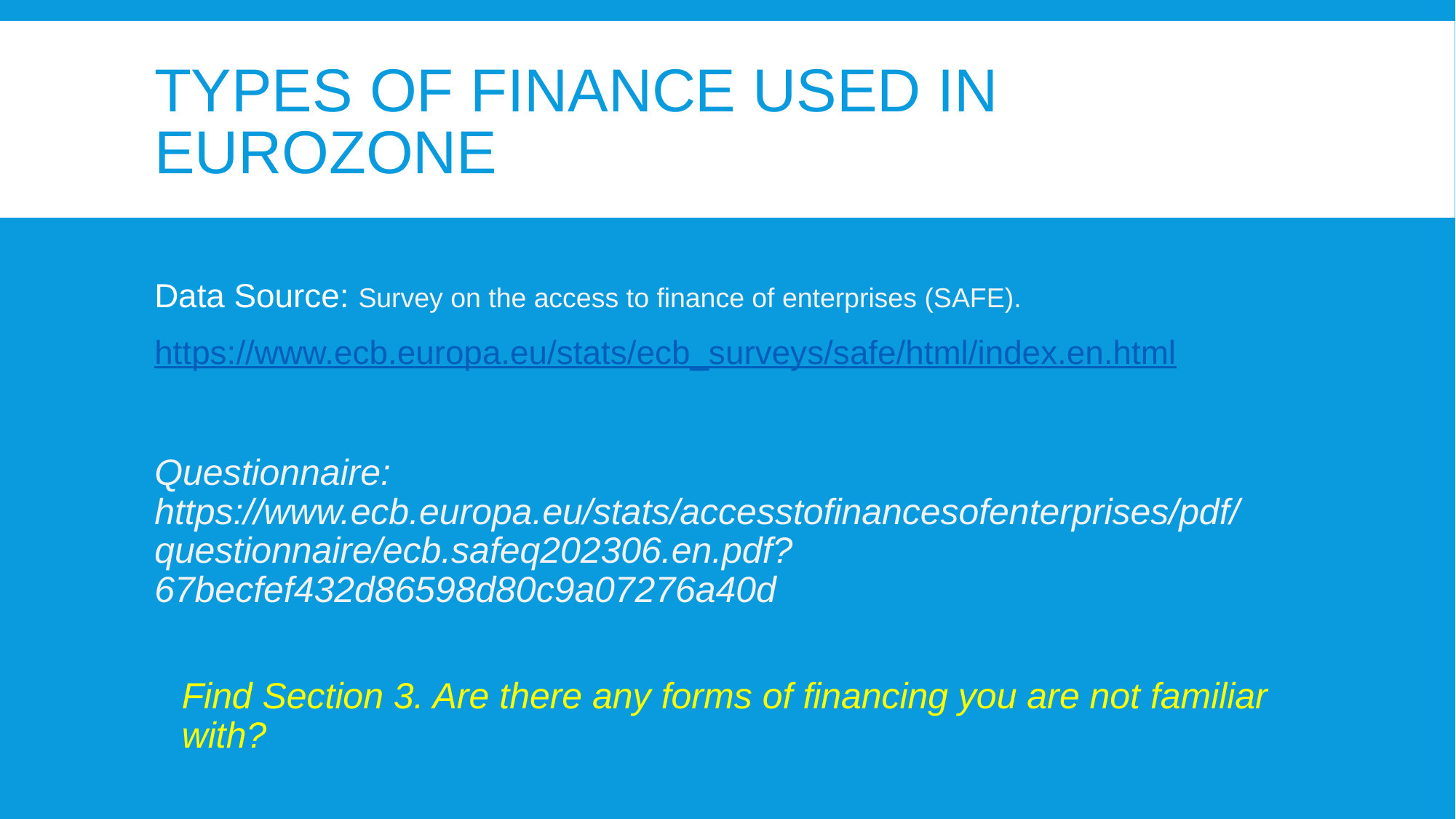

# TYPES OF FINANCE USED IN EUROZONE
Data Source: Survey on the access to finance of enterprises (SAFE).
https://www.ecb.europa.eu/stats/ecb_surveys/safe/html/index.en.html

Questionnaire: https://www.ecb.europa.eu/stats/accesstofinancesofenterprises/pdf/questionnaire/ecb.safeq202306.en.pdf?67becfef432d86598d80c9a07276a40d

Find Section 3. Are there any forms of financing you are not familiar with?